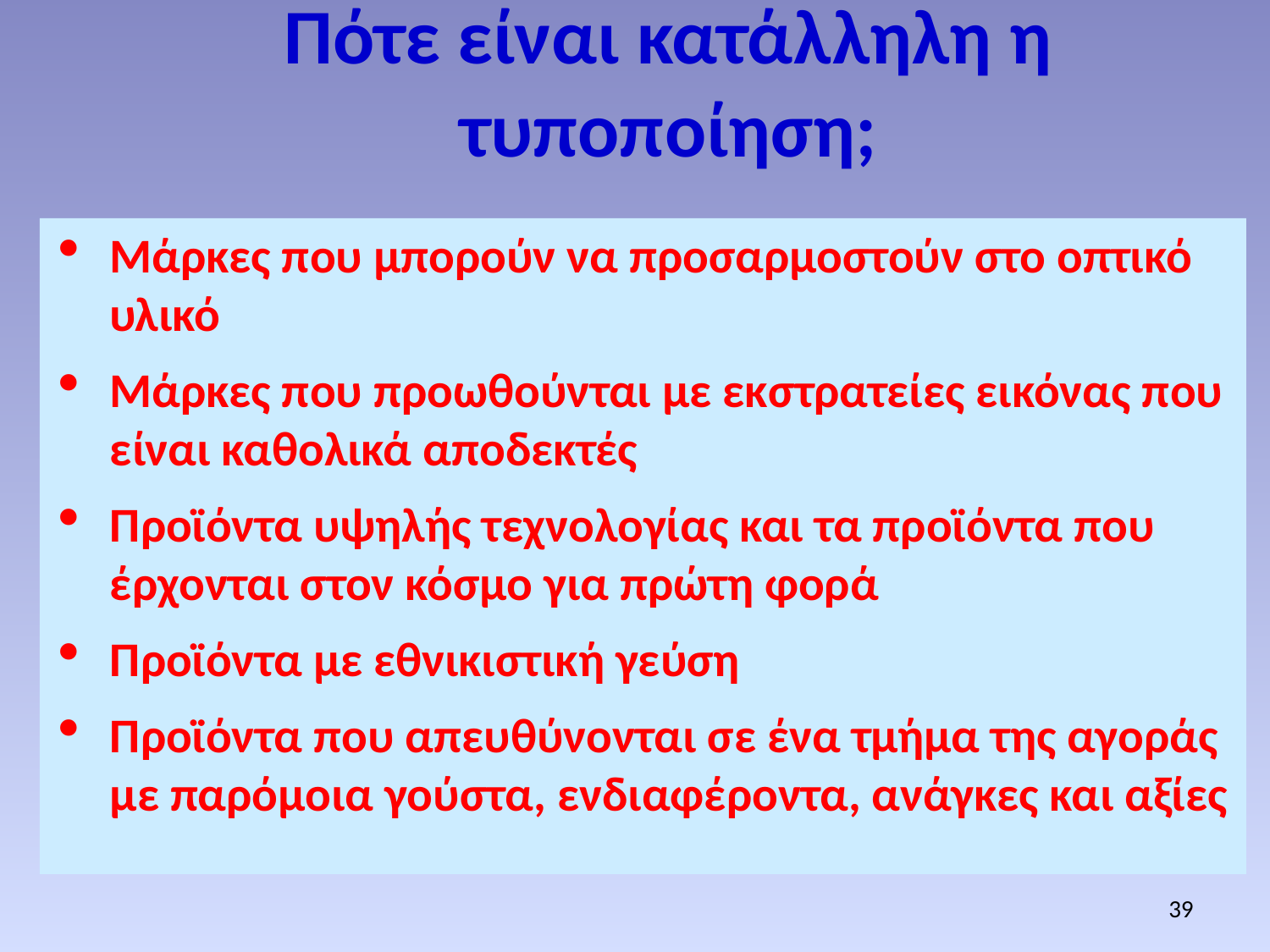

# Πότε είναι κατάλληλη η τυποποίηση;
Μάρκες που μπορούν να προσαρμοστούν στο οπτικό υλικό
Μάρκες που προωθούνται με εκστρατείες εικόνας που είναι καθολικά αποδεκτές
Προϊόντα υψηλής τεχνολογίας και τα προϊόντα που έρχονται στον κόσμο για πρώτη φορά
Προϊόντα με εθνικιστική γεύση
Προϊόντα που απευθύνονται σε ένα τμήμα της αγοράς με παρόμοια γούστα, ενδιαφέροντα, ανάγκες και αξίες

39